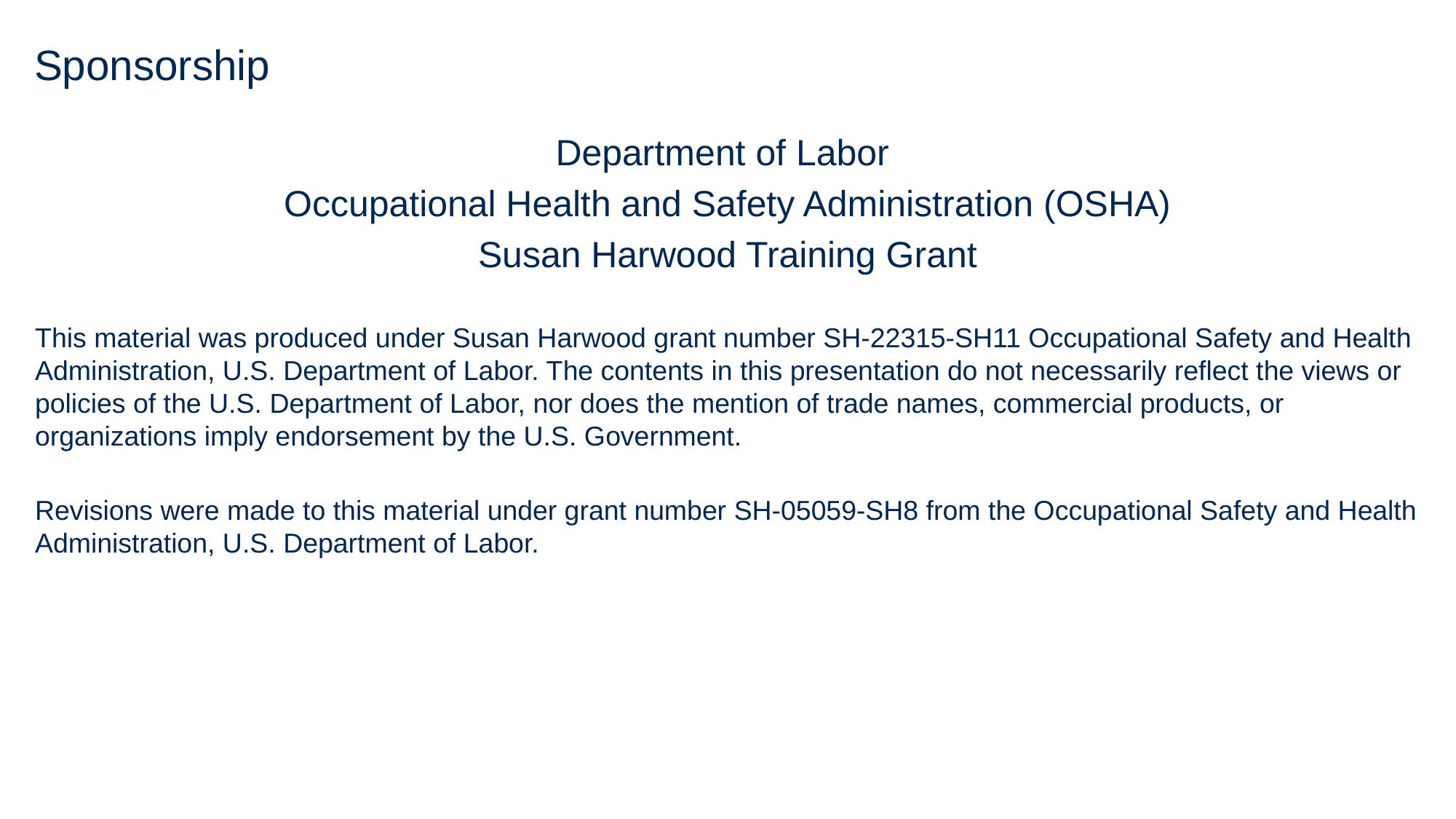

# Sponsorship
Department of Labor
Occupational Health and Safety Administration (OSHA)
Susan Harwood Training Grant
This material was produced under Susan Harwood grant number SH-22315-SH11 Occupational Safety and Health Administration, U.S. Department of Labor. The contents in this presentation do not necessarily reflect the views or policies of the U.S. Department of Labor, nor does the mention of trade names, commercial products, or organizations imply endorsement by the U.S. Government.
Revisions were made to this material under grant number SH-05059-SH8 from the Occupational Safety and Health Administration, U.S. Department of Labor.